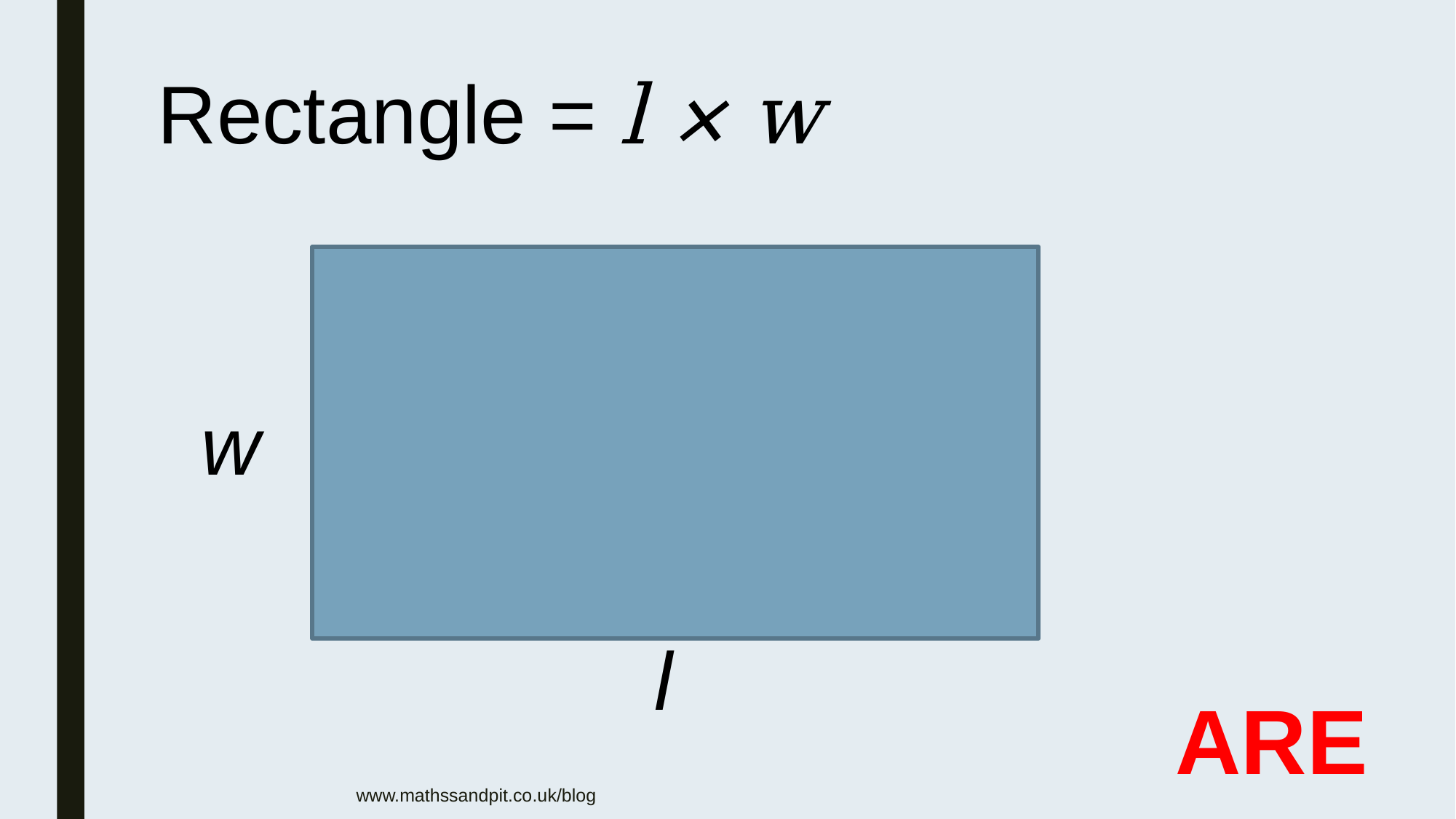

Rectangle = l × w

w
l
AREA
www.mathssandpit.co.uk/blog